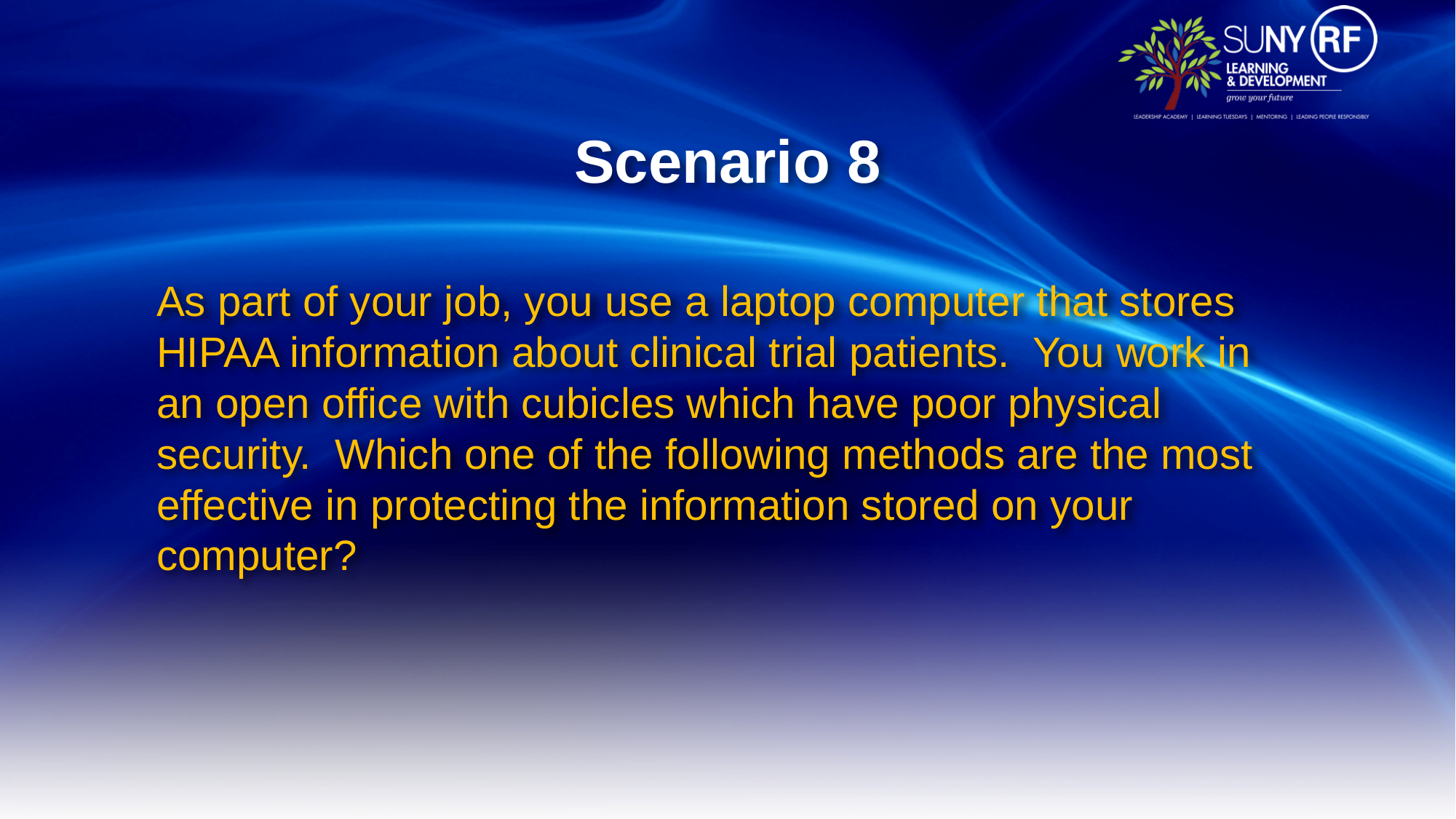

# Scenario 8
As part of your job, you use a laptop computer that stores HIPAA information about clinical trial patients.  You work in an open office with cubicles which have poor physical security.  Which one of the following methods are the most effective in protecting the information stored on your computer?